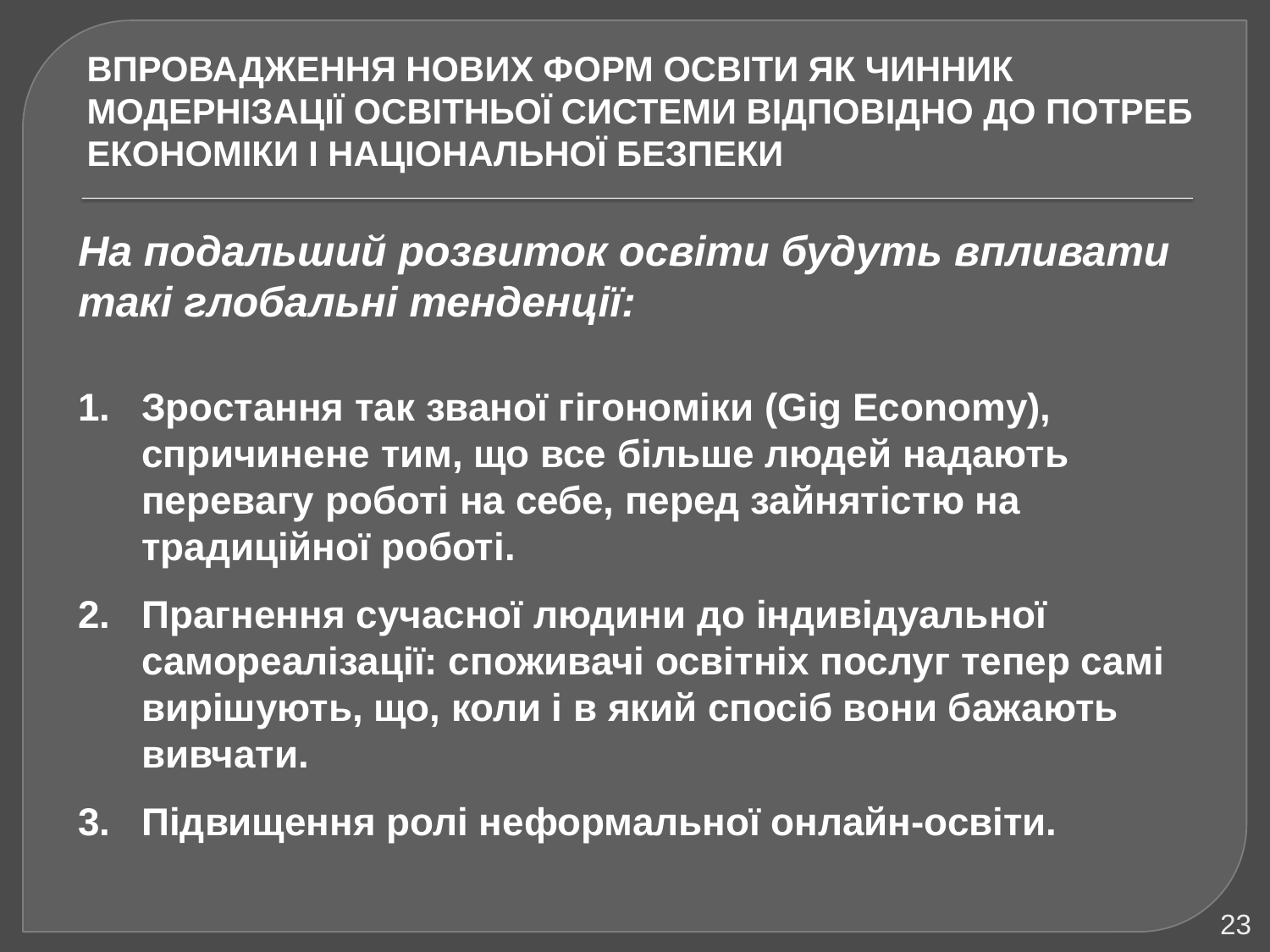

# ВПРОВАДЖЕННЯ НОВИХ ФОРМ ОСВІТИ ЯК ЧИННИК МОДЕРНІЗАЦІЇ ОСВІТНЬОЇ СИСТЕМИ ВІДПОВІДНО ДО ПОТРЕБ ЕКОНОМІКИ І НАЦІОНАЛЬНОЇ БЕЗПЕКИ
На подальший розвиток освіти будуть впливати такі глобальні тенденції:

Зростання так званої гігономіки (Gig Economy), спричинене тим, що все більше людей надають перевагу роботі на себе, перед зайнятістю на традиційної роботі.
Прагнення сучасної людини до індивідуальної самореалізації: споживачі освітніх послуг тепер самі вирішують, що, коли і в який спосіб вони бажають вивчати.
Підвищення ролі неформальної онлайн-освіти.
23